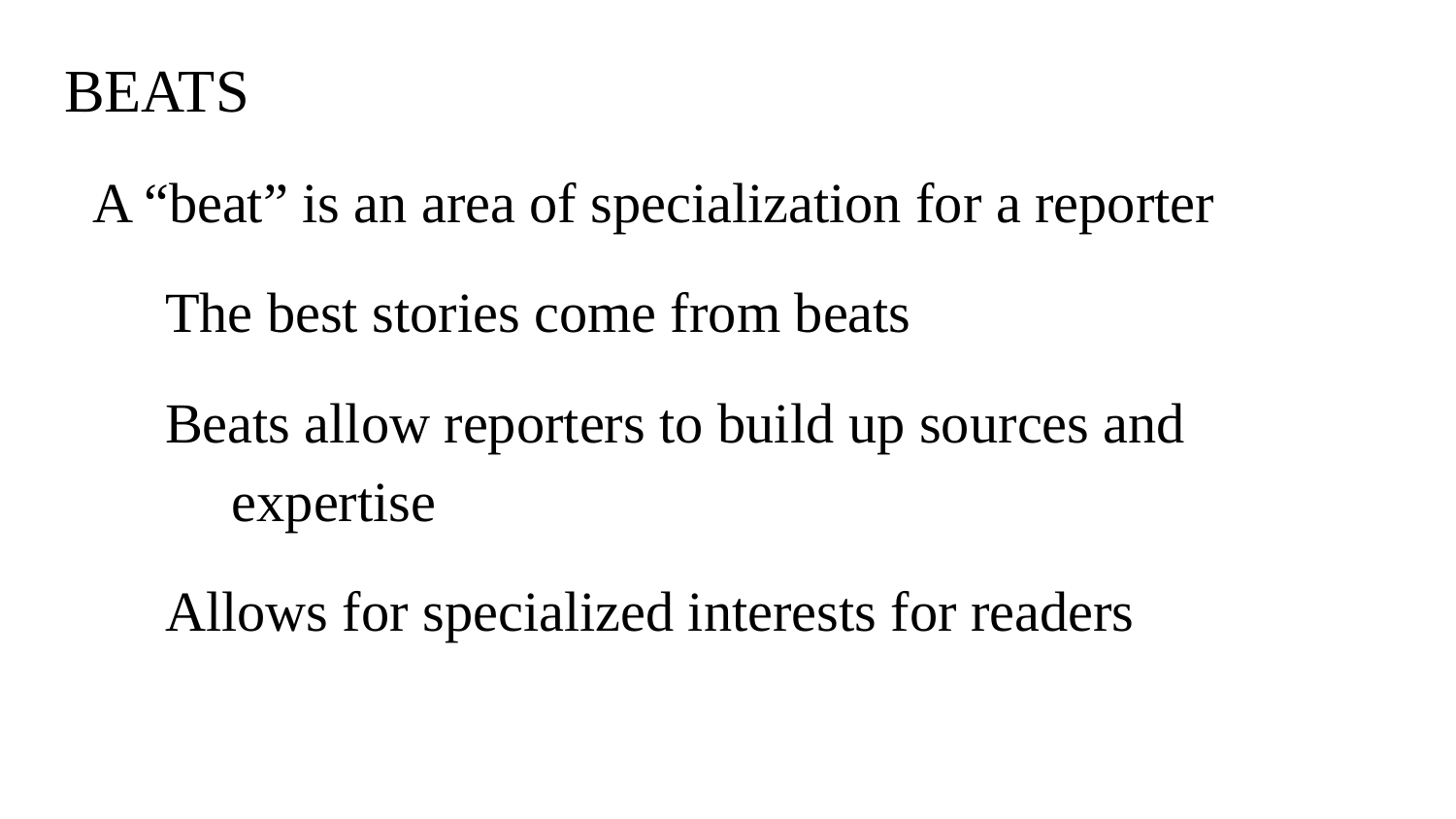

# BEATS
A “beat” is an area of specialization for a reporter
The best stories come from beats
Beats allow reporters to build up sources and expertise
Allows for specialized interests for readers